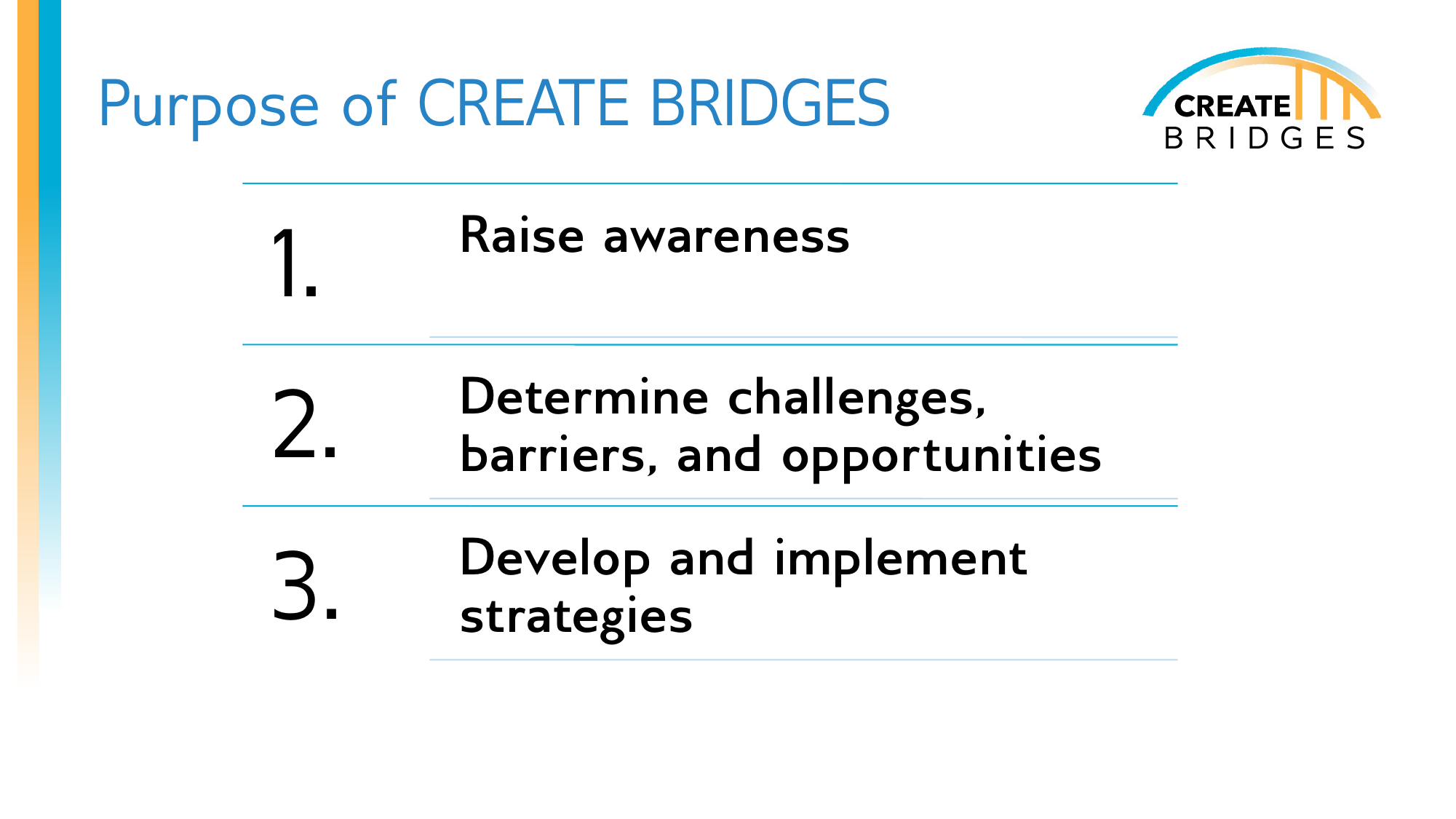

# Purpose of CREATE BRIDGES
1.
Raise awareness
2.
Determine challenges, barriers, and opportunities
3.
Develop and implement strategies